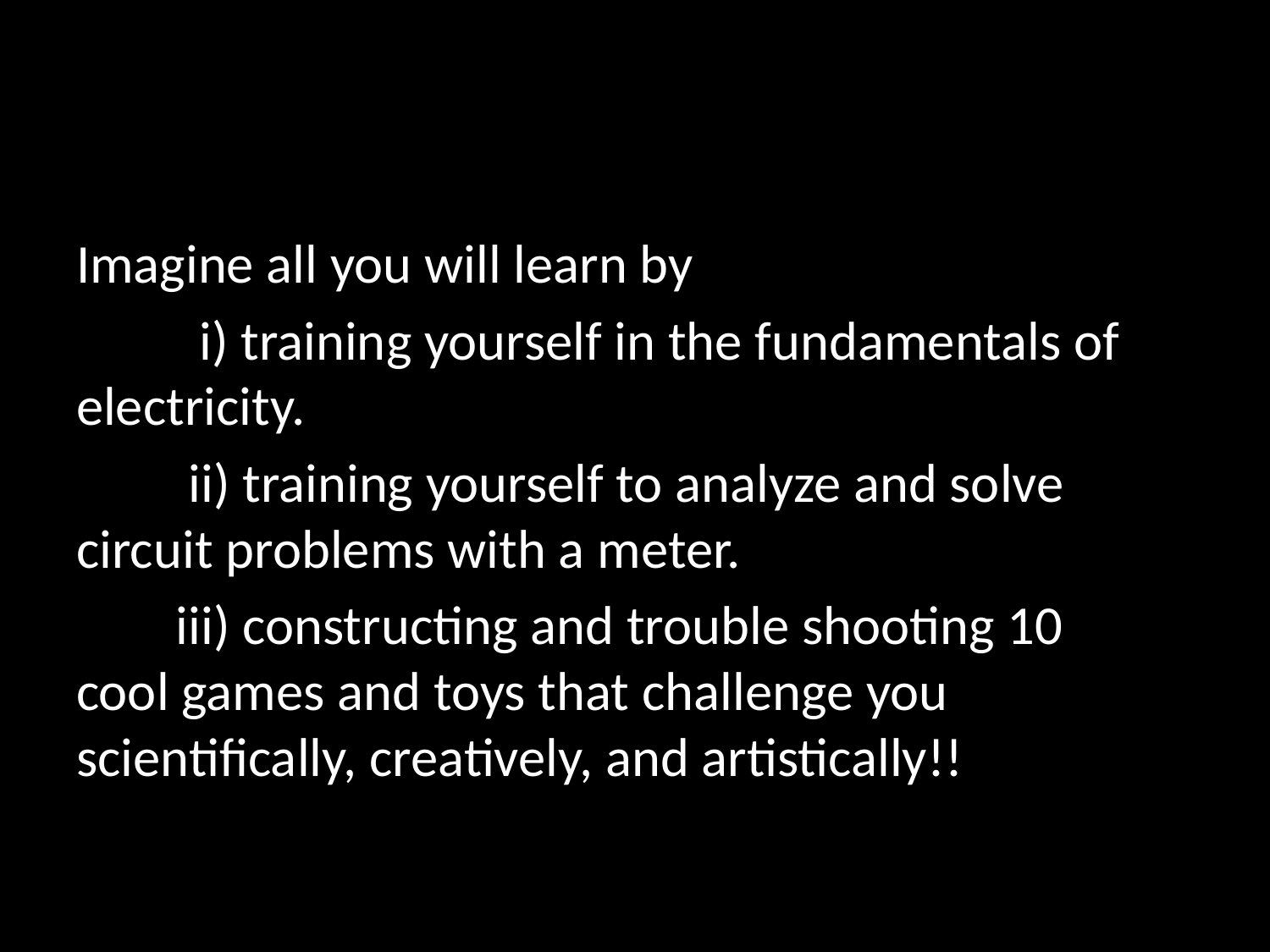

#
Imagine all you will learn by
	i) training yourself in the fundamentals of 	electricity.
         ii) training yourself to analyze and solve   	circuit problems with a meter.
        iii) constructing and trouble shooting 10 	cool games and toys that challenge you 	scientifically, creatively, and artistically!!